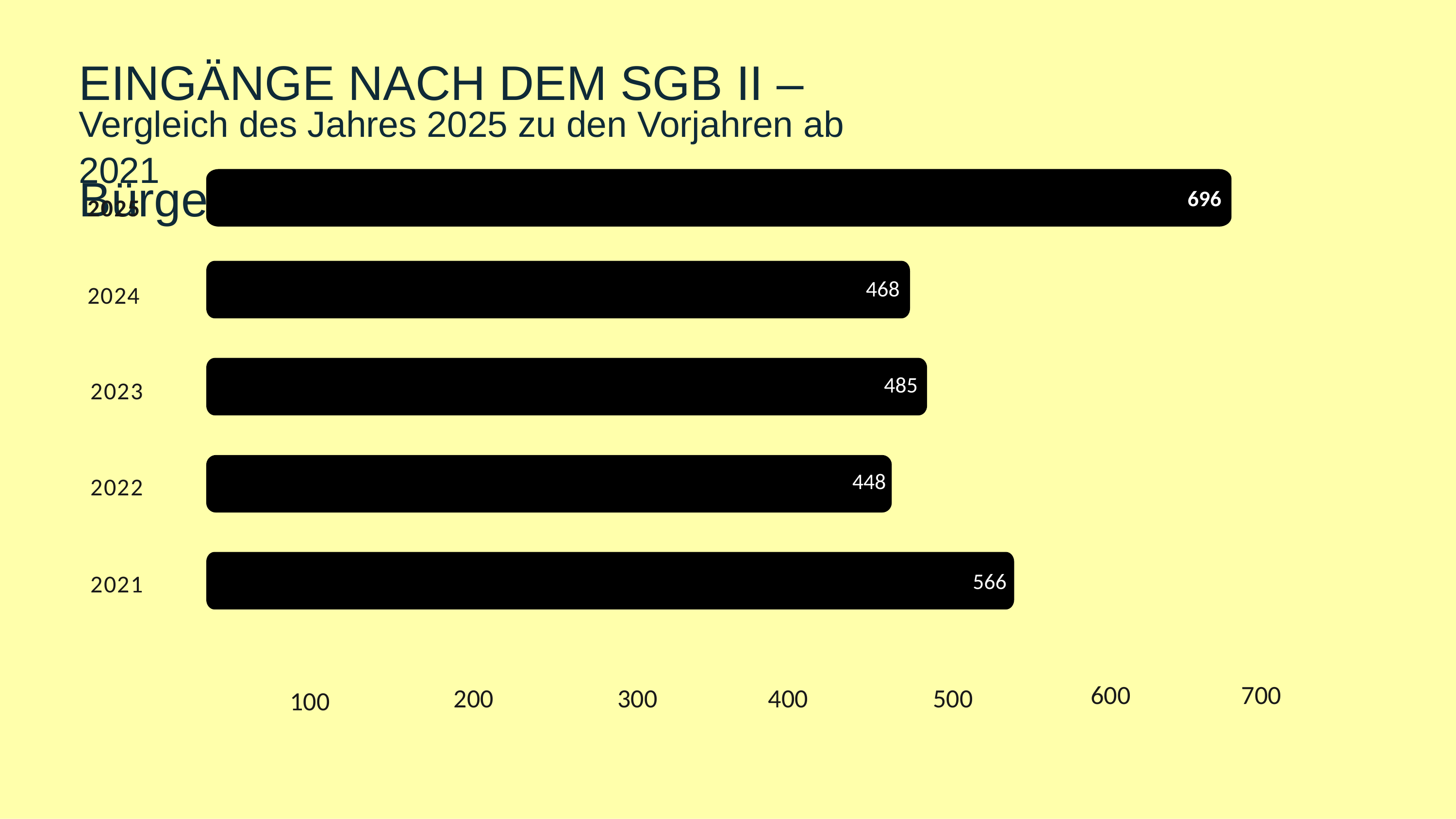

EINGÄNGE NACH DEM SGB II – Bürgergeld
Vergleich des Jahres 2025 zu den Vorjahren ab 2021

696
2025

468
2024

485
2023

448
2022

2021
566
600
700
200
300
400
500
100